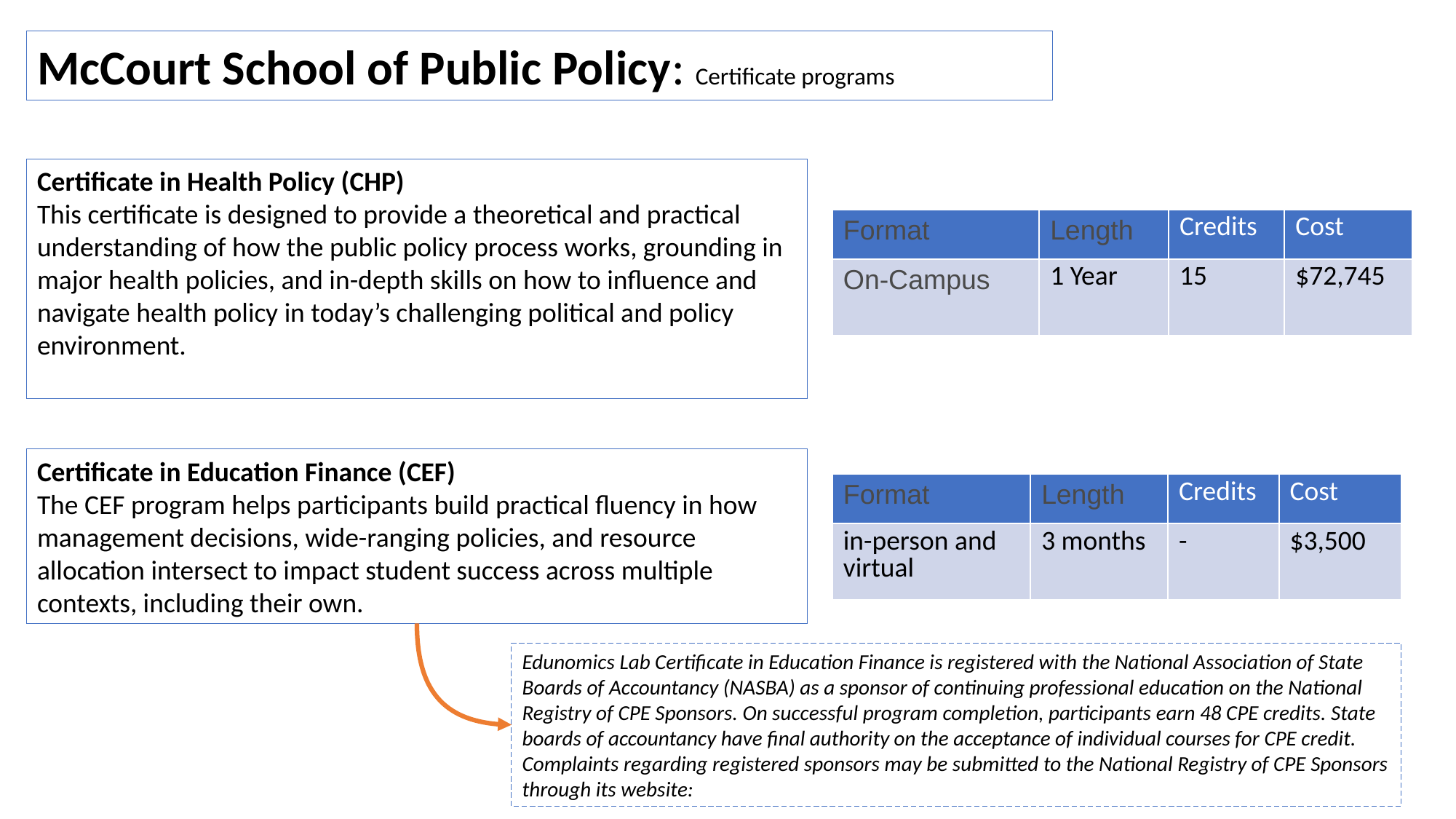

McCourt School of Public Policy: Certificate programs
Certificate in Health Policy (CHP)
This certificate is designed to provide a theoretical and practical understanding of how the public policy process works, grounding in major health policies, and in-depth skills on how to influence and navigate health policy in today’s challenging political and policy environment.

| Format | Length | Credits | Cost |
| --- | --- | --- | --- |
| On-Campus | 1 Year | 15 | $72,745 |
Certificate in Education Finance (CEF)
The CEF program helps participants build practical fluency in how management decisions, wide-ranging policies, and resource allocation intersect to impact student success across multiple contexts, including their own.
| Format | Length | Credits | Cost |
| --- | --- | --- | --- |
| in-person and virtual | 3 months | - | $3,500 |
Edunomics Lab Certificate in Education Finance is registered with the National Association of State Boards of Accountancy (NASBA) as a sponsor of continuing professional education on the National Registry of CPE Sponsors. On successful program completion, participants earn 48 CPE credits. State boards of accountancy have final authority on the acceptance of individual courses for CPE credit. Complaints regarding registered sponsors may be submitted to the National Registry of CPE Sponsors through its website: